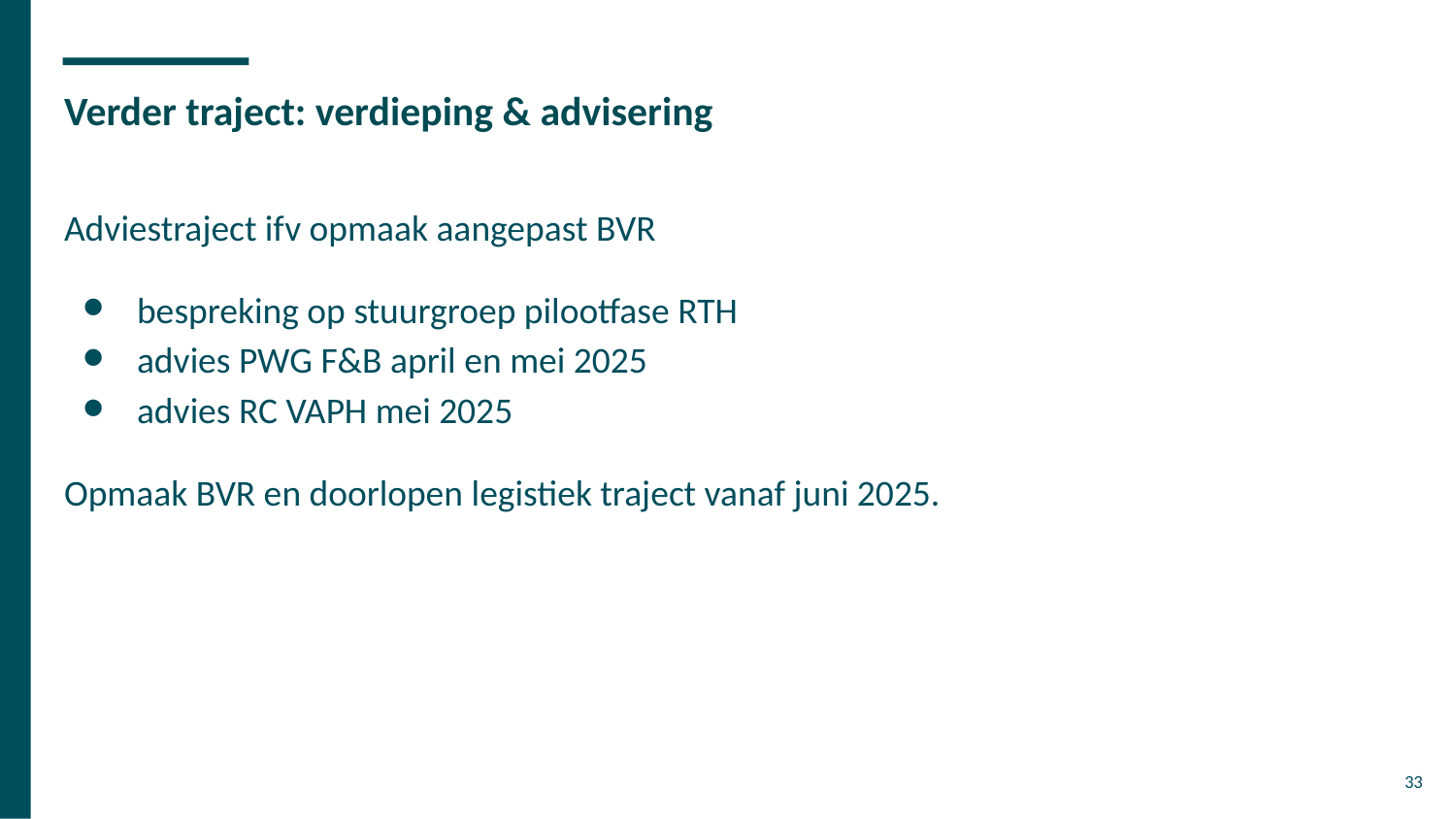

# Verder traject: verdieping & advisering
Adviestraject ifv opmaak aangepast BVR
bespreking op stuurgroep pilootfase RTH
advies PWG F&B april en mei 2025
advies RC VAPH mei 2025
Opmaak BVR en doorlopen legistiek traject vanaf juni 2025.

33